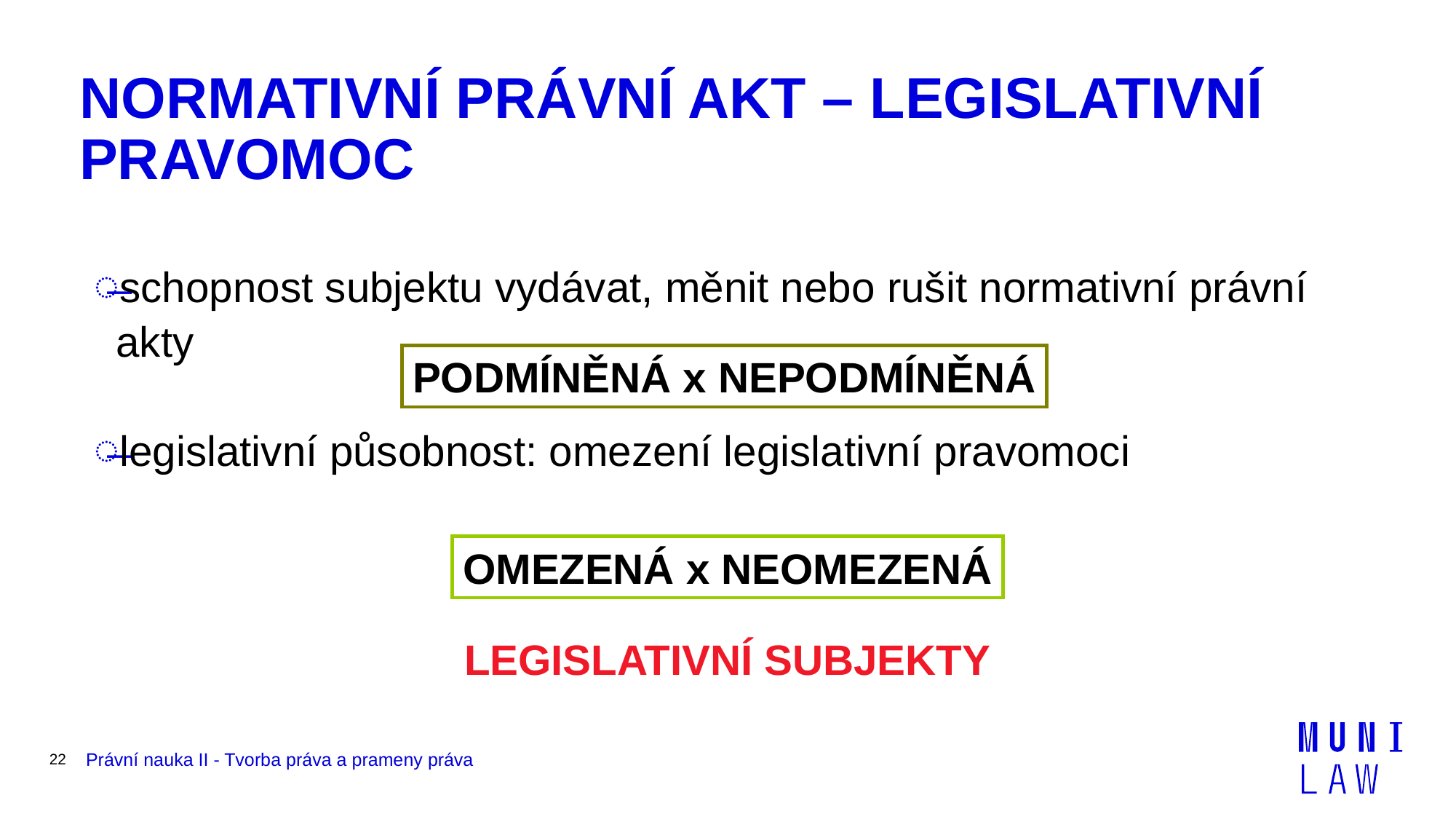

22
# NORMATIVNÍ PRÁVNÍ AKT – LEGISLATIVNÍ PRAVOMOC

schopnost subjektu vydávat, měnit nebo rušit normativní právní akty

legislativní působnost: omezení legislativní pravomoci
PODMÍNĚNÁ x NEPODMÍNĚNÁ
OMEZENÁ x NEOMEZENÁ
LEGISLATIVNÍ SUBJEKTY
Právní nauka II - Tvorba práva a prameny práva